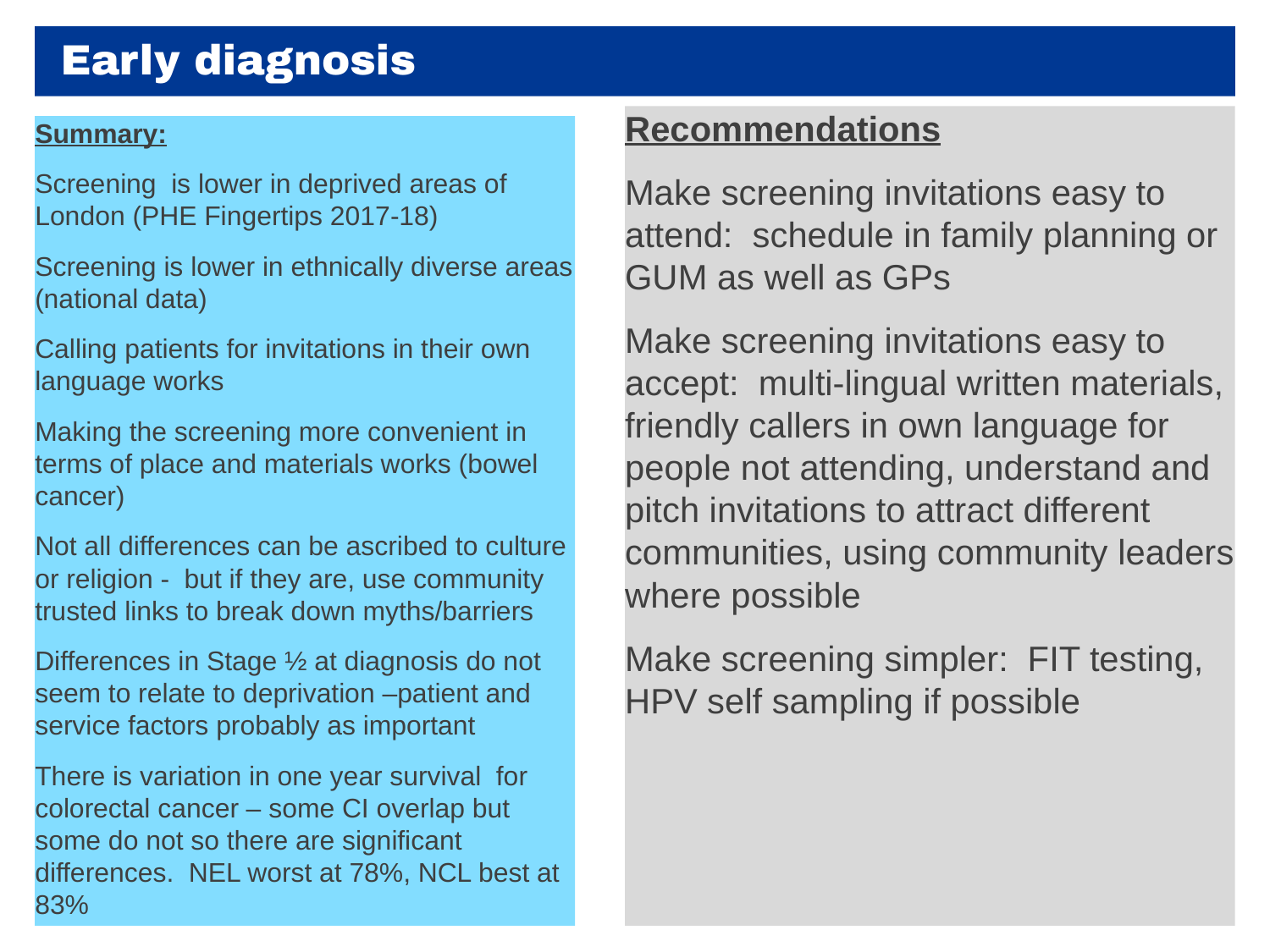

# Early diagnosis
Recommendations
Make screening invitations easy to attend:  schedule in family planning or GUM as well as GPs
Make screening invitations easy to accept:  multi-lingual written materials, friendly callers in own language for people not attending, understand and pitch invitations to attract different communities, using community leaders where possible
Make screening simpler:  FIT testing, HPV self sampling if possible

Summary:
Screening  is lower in deprived areas of London (PHE Fingertips 2017-18)
Screening is lower in ethnically diverse areas (national data)
Calling patients for invitations in their own language works
Making the screening more convenient in terms of place and materials works (bowel cancer)
Not all differences can be ascribed to culture or religion -  but if they are, use community trusted links to break down myths/barriers
Differences in Stage ½ at diagnosis do not seem to relate to deprivation –patient and service factors probably as important
There is variation in one year survival  for colorectal cancer – some CI overlap but some do not so there are significant differences.  NEL worst at 78%, NCL best at 83%

20